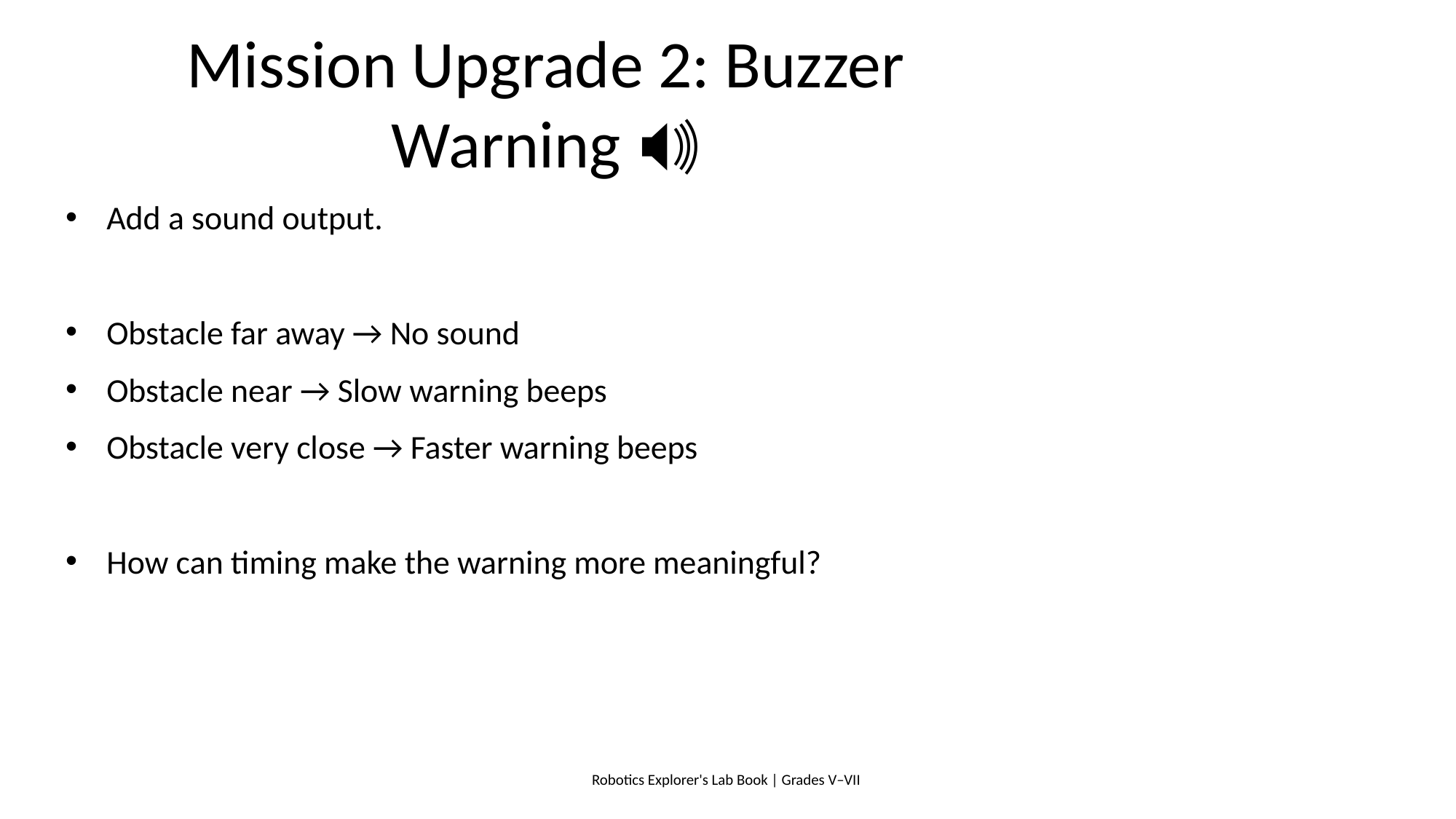

# Mission Upgrade 2: Buzzer Warning 🔊
Add a sound output.

Obstacle far away → No sound
Obstacle near → Slow warning beeps
Obstacle very close → Faster warning beeps

How can timing make the warning more meaningful?
Robotics Explorer's Lab Book | Grades V–VII